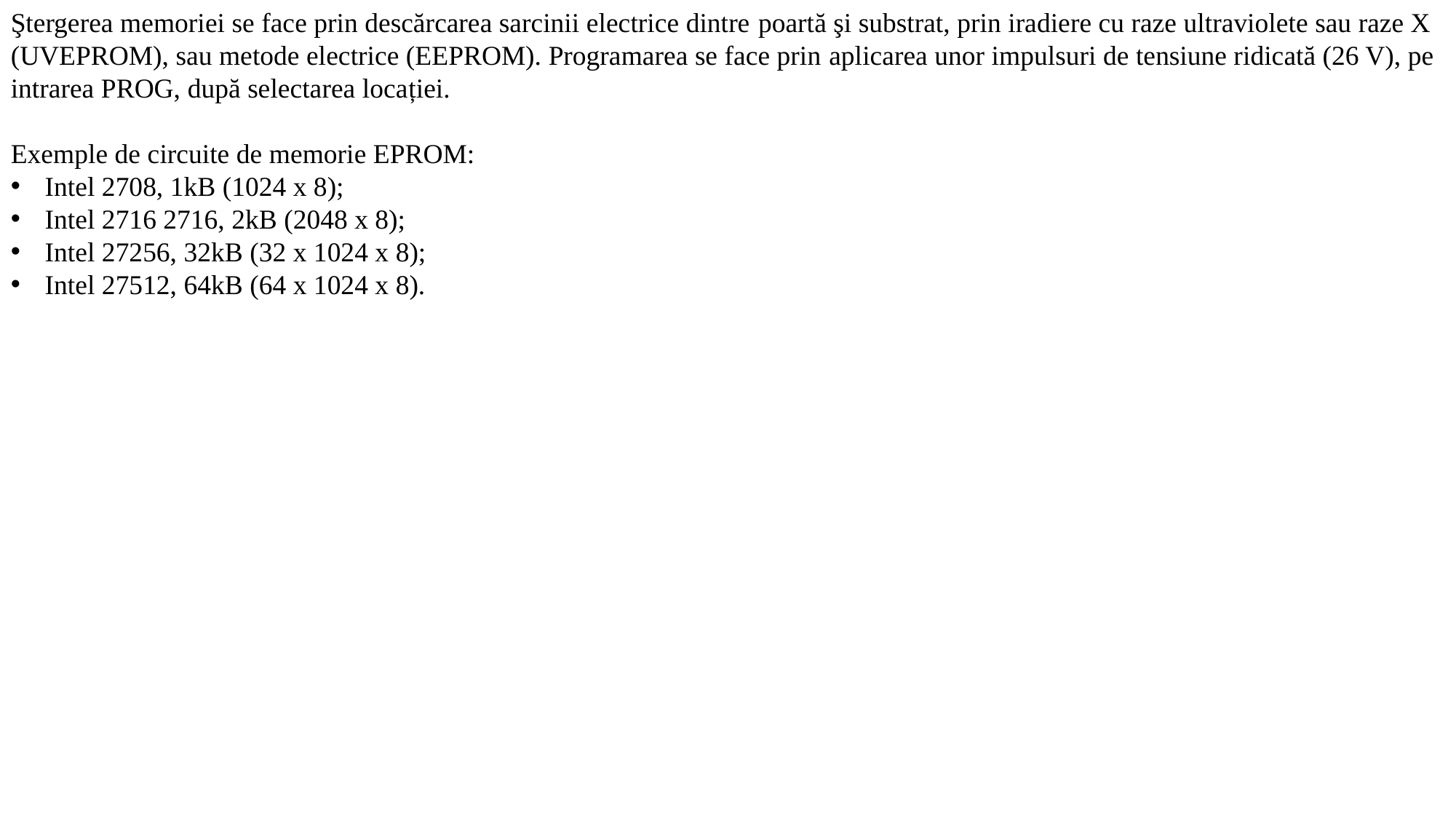

Ştergerea memoriei se face prin descărcarea sarcinii electrice dintre poartă şi substrat, prin iradiere cu raze ultraviolete sau raze X (UVEPROM), sau metode electrice (EEPROM). Programarea se face prin aplicarea unor impulsuri de tensiune ridicată (26 V), pe intrarea PROG, după selectarea locației.
Exemple de circuite de memorie EPROM:
Intel 2708, 1kB (1024 x 8);
Intel 2716 2716, 2kB (2048 x 8);
Intel 27256, 32kB (32 x 1024 x 8);
Intel 27512, 64kB (64 x 1024 x 8).